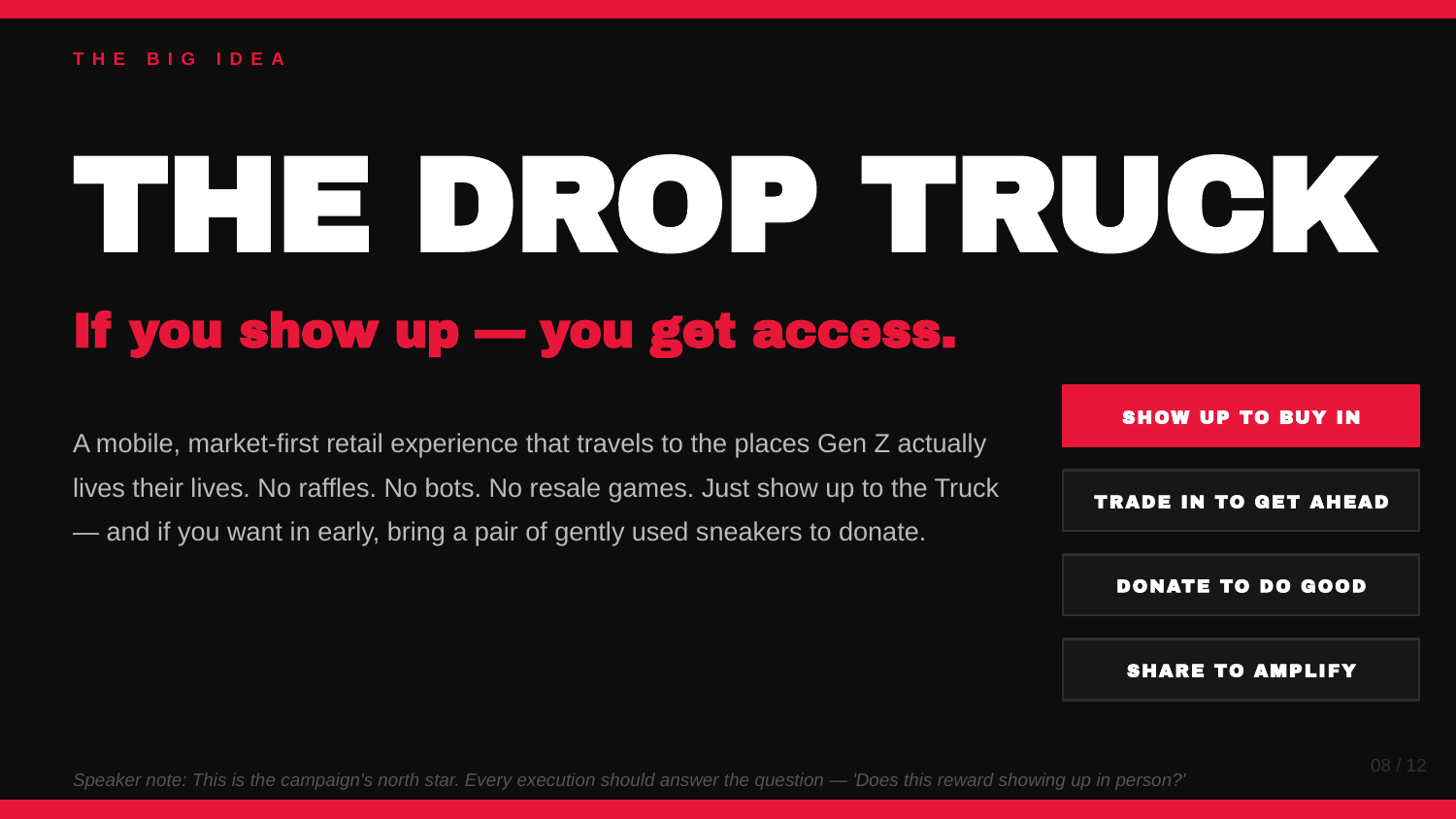

THE BIG IDEA
THE DROP TRUCK
If you show up — you get access.
A mobile, market-first retail experience that travels to the places Gen Z actually lives their lives. No raffles. No bots. No resale games. Just show up to the Truck — and if you want in early, bring a pair of gently used sneakers to donate.

SHOW UP TO BUY IN

TRADE IN TO GET AHEAD

DONATE TO DO GOOD

SHARE TO AMPLIFY
08 / 12
Speaker note: This is the campaign's north star. Every execution should answer the question — 'Does this reward showing up in person?'